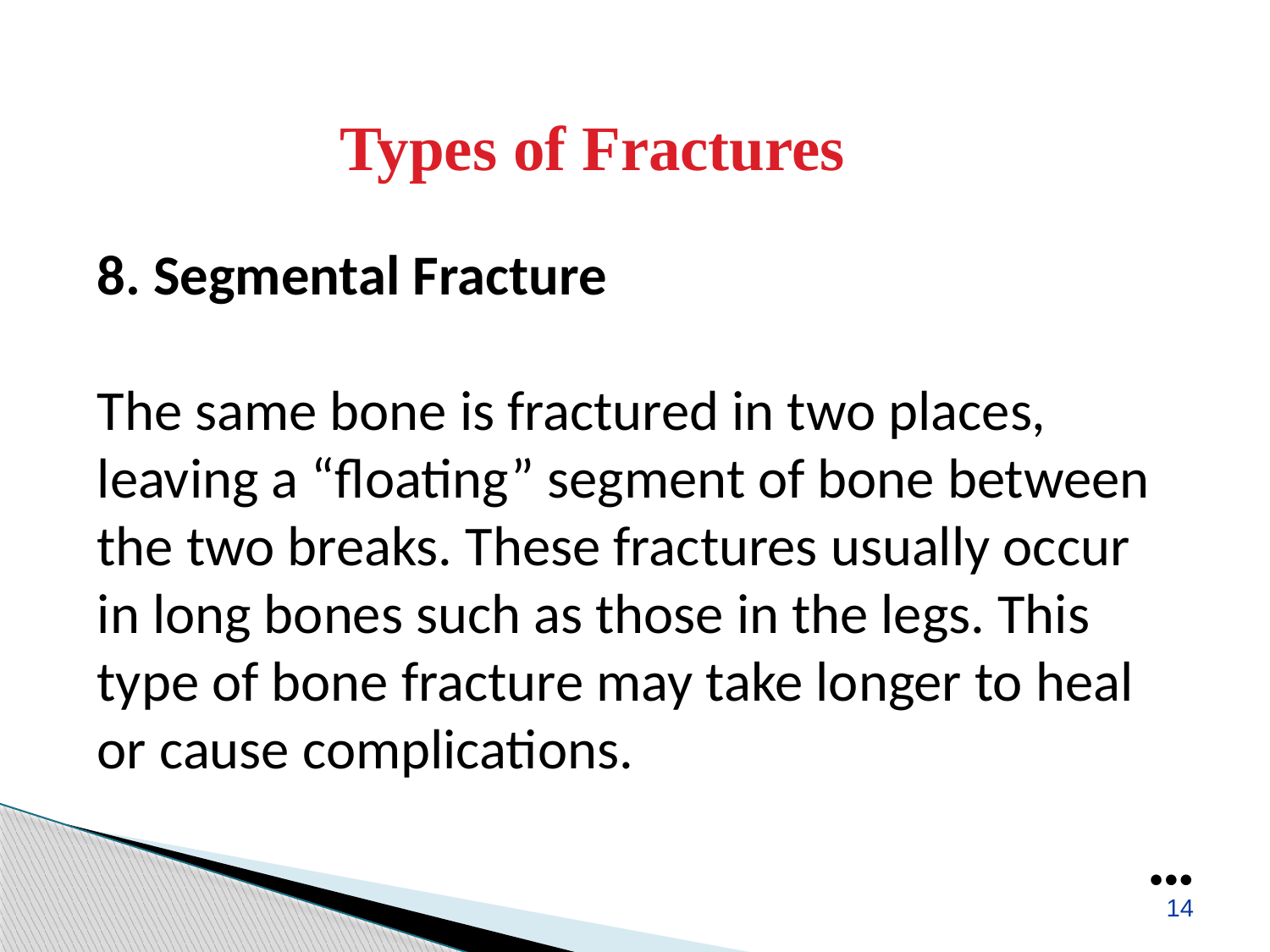

Types of Fractures
8. Segmental Fracture

The same bone is fractured in two places, leaving a “floating” segment of bone between the two breaks. These fractures usually occur in long bones such as those in the legs. This type of bone fracture may take longer to heal or cause complications.
●●●
14